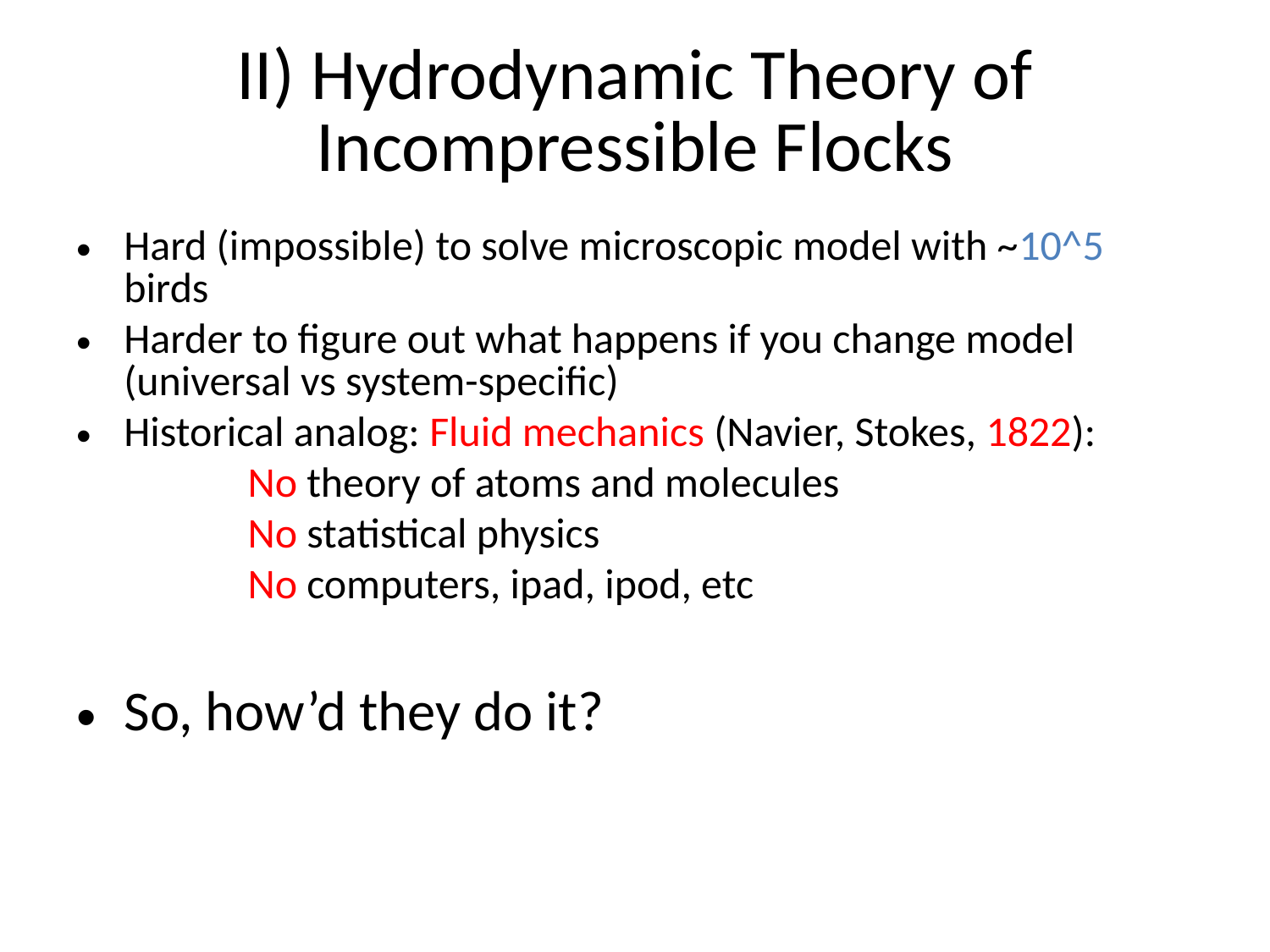

# II) Hydrodynamic Theory of Incompressible Flocks
Hard (impossible) to solve microscopic model with ~10^5 birds
Harder to figure out what happens if you change model (universal vs system-specific)
Historical analog: Fluid mechanics (Navier, Stokes, 1822):
                  No theory of atoms and molecules
                  No statistical physics
                  No computers, ipad, ipod, etc

So, how’d they do it?